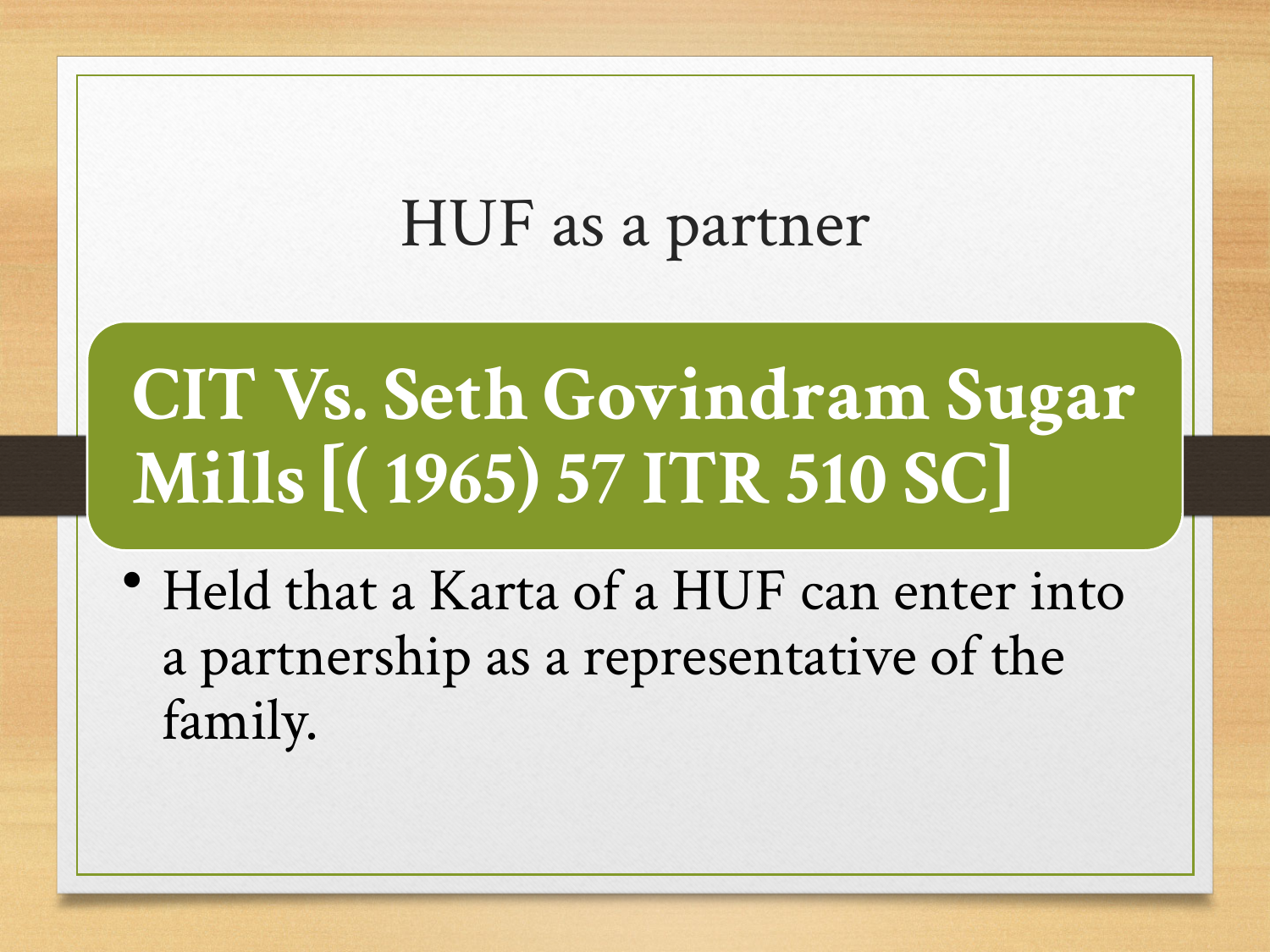

# HUF as a partner
CIT Vs. Seth Govindram Sugar Mills [( 1965) 57 ITR 510 SC]
Held that a Karta of a HUF can enter into a partnership as a representative of the family.